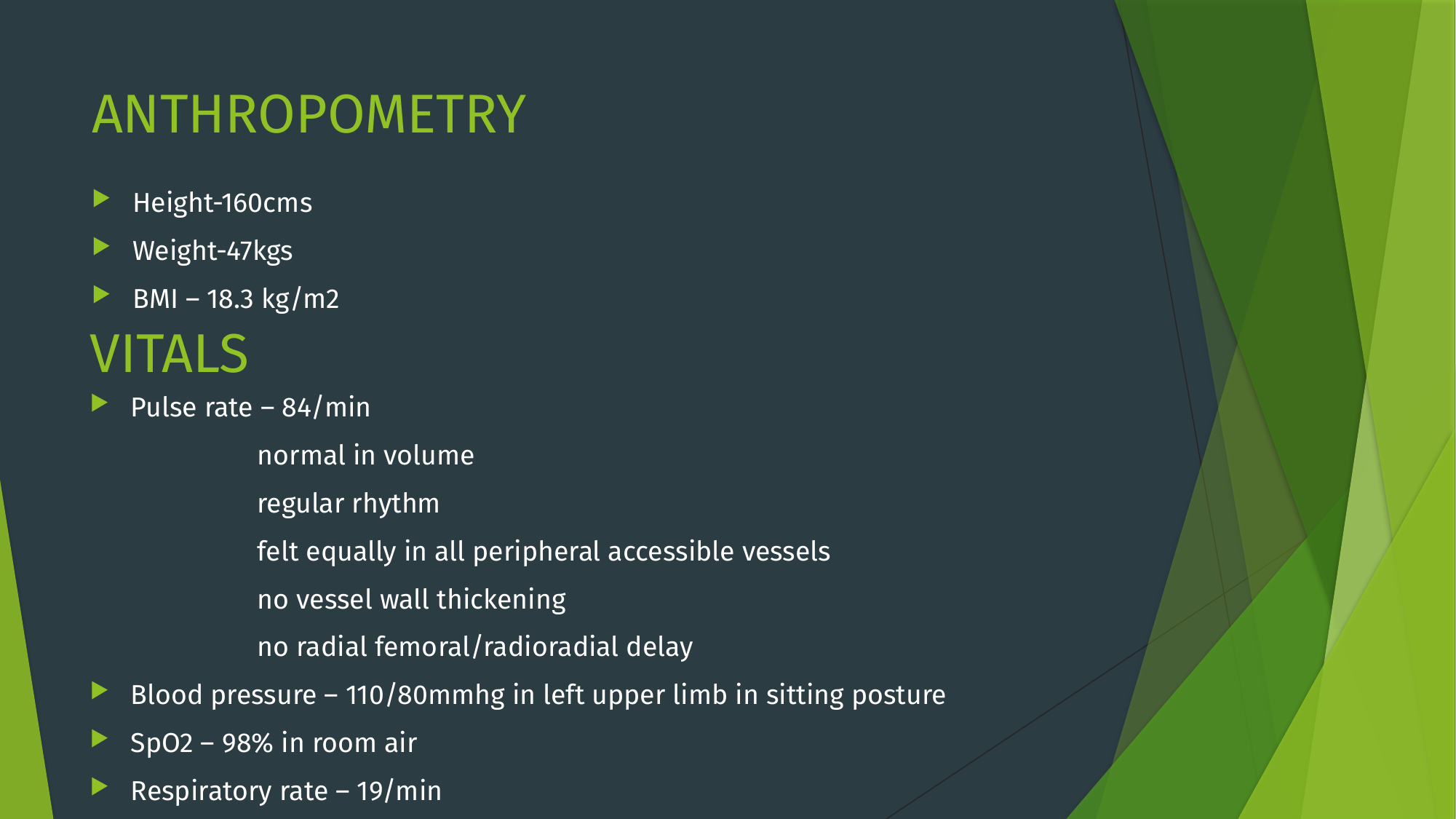

# ANTHROPOMETRY
Height-160cms
Weight-47kgs
BMI – 18.3 kg/m2
VITALS
Pulse rate – 84/min
                       normal in volume
                       regular rhythm
                       felt equally in all peripheral accessible vessels
                       no vessel wall thickening
                       no radial femoral/radioradial delay
Blood pressure – 110/80mmhg in left upper limb in sitting posture
SpO2 – 98% in room air
Respiratory rate – 19/min